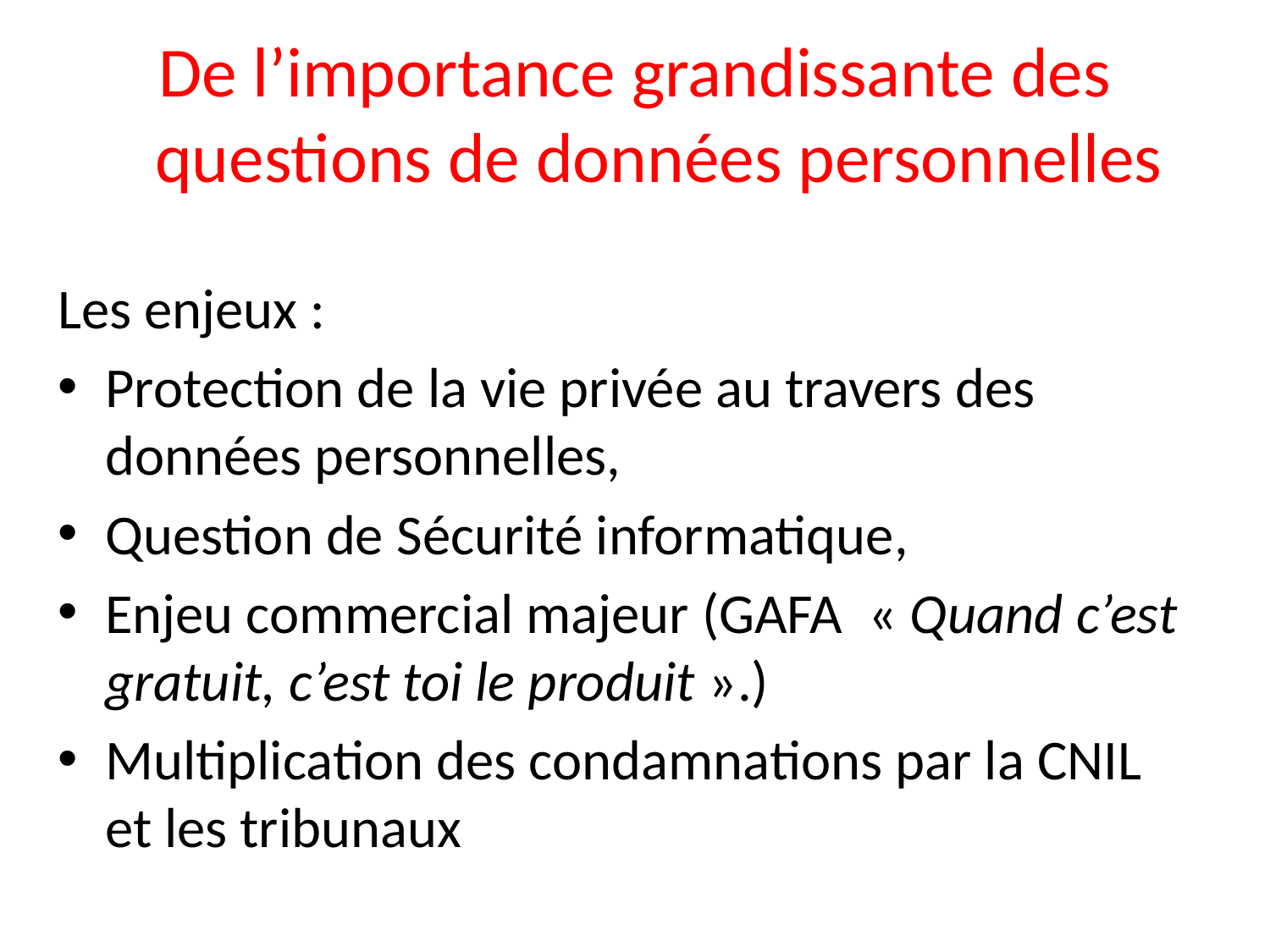

# De l’importance grandissante des questions de données personnelles
Les enjeux :
Protection de la vie privée au travers des données personnelles,
Question de Sécurité informatique,
Enjeu commercial majeur (GAFA  « Quand c’est gratuit, c’est toi le produit ».)
Multiplication des condamnations par la CNIL et les tribunaux